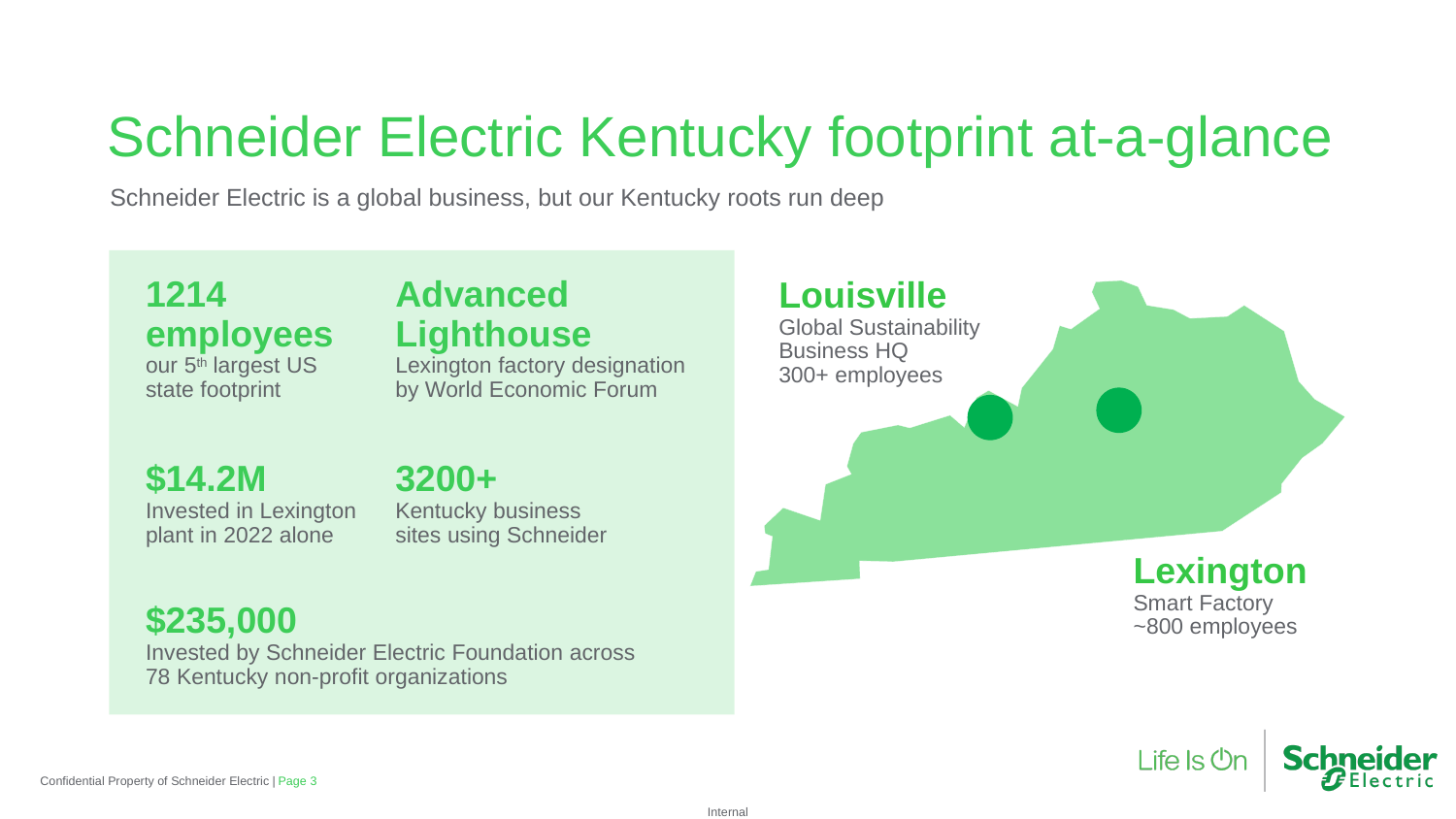

Schneider Electric Kentucky footprint at-a-glance
Schneider Electric is a global business, but our Kentucky roots run deep

1214 employees
our 5th largest US state footprint
Advanced Lighthouse
Lexington factory designation by World Economic Forum
Louisville
Global Sustainability Business HQ
300+ employees

$14.2M
Invested in Lexington plant in 2022 alone
3200+
Kentucky business sites using Schneider
Lexington
Smart Factory
~800 employees
$235,000
Invested by Schneider Electric Foundation across 78 Kentucky non-profit organizations
Confidential Property of Schneider Electric |
Page 3